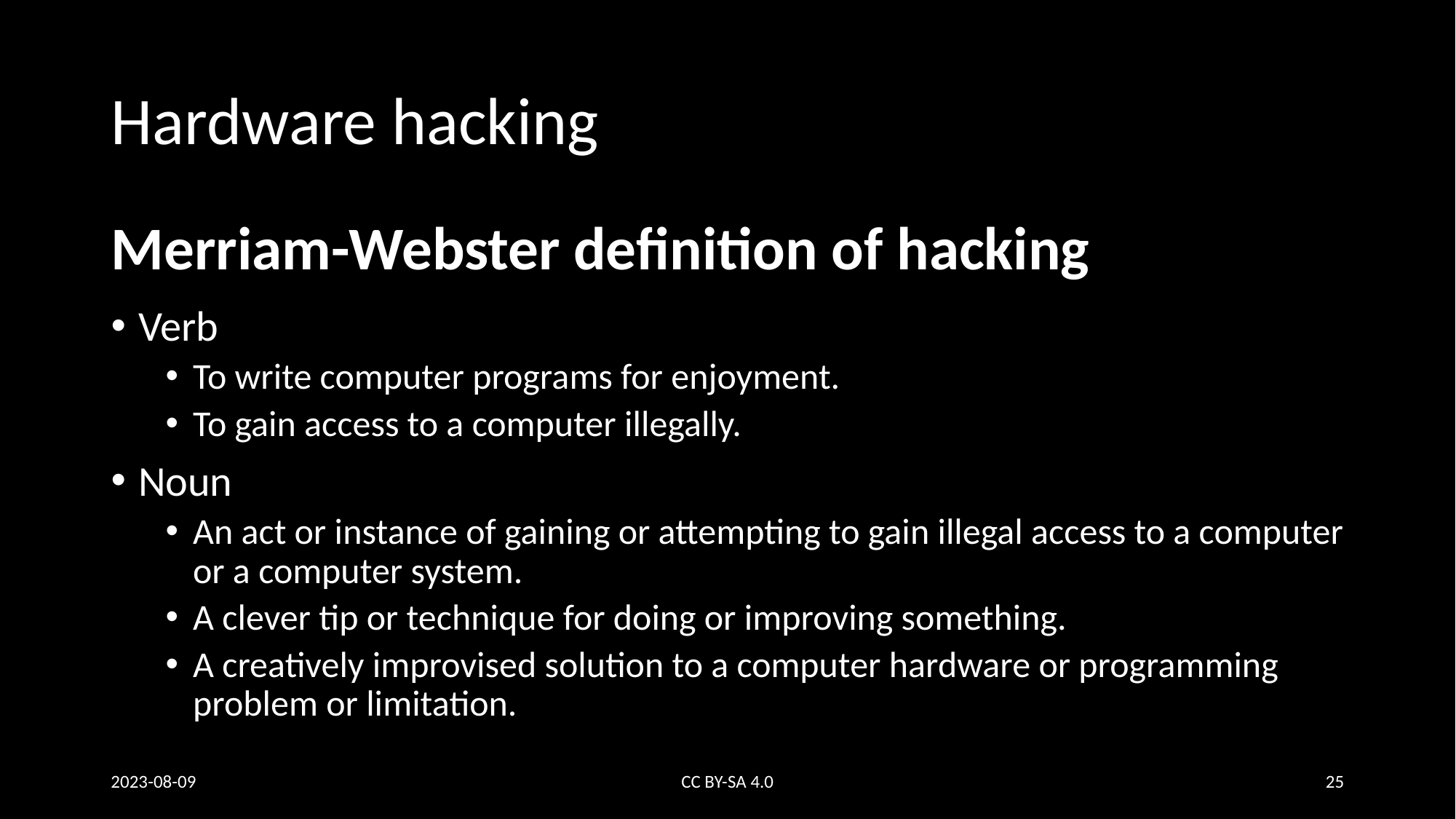

# Hardware hacking
Merriam-Webster definition of hacking
Verb
To write computer programs for enjoyment.
To gain access to a computer illegally.
Noun
An act or instance of gaining or attempting to gain illegal access to a computer or a computer system.
A clever tip or technique for doing or improving something.
A creatively improvised solution to a computer hardware or programming problem or limitation.
2023-08-09
CC BY-SA 4.0
25